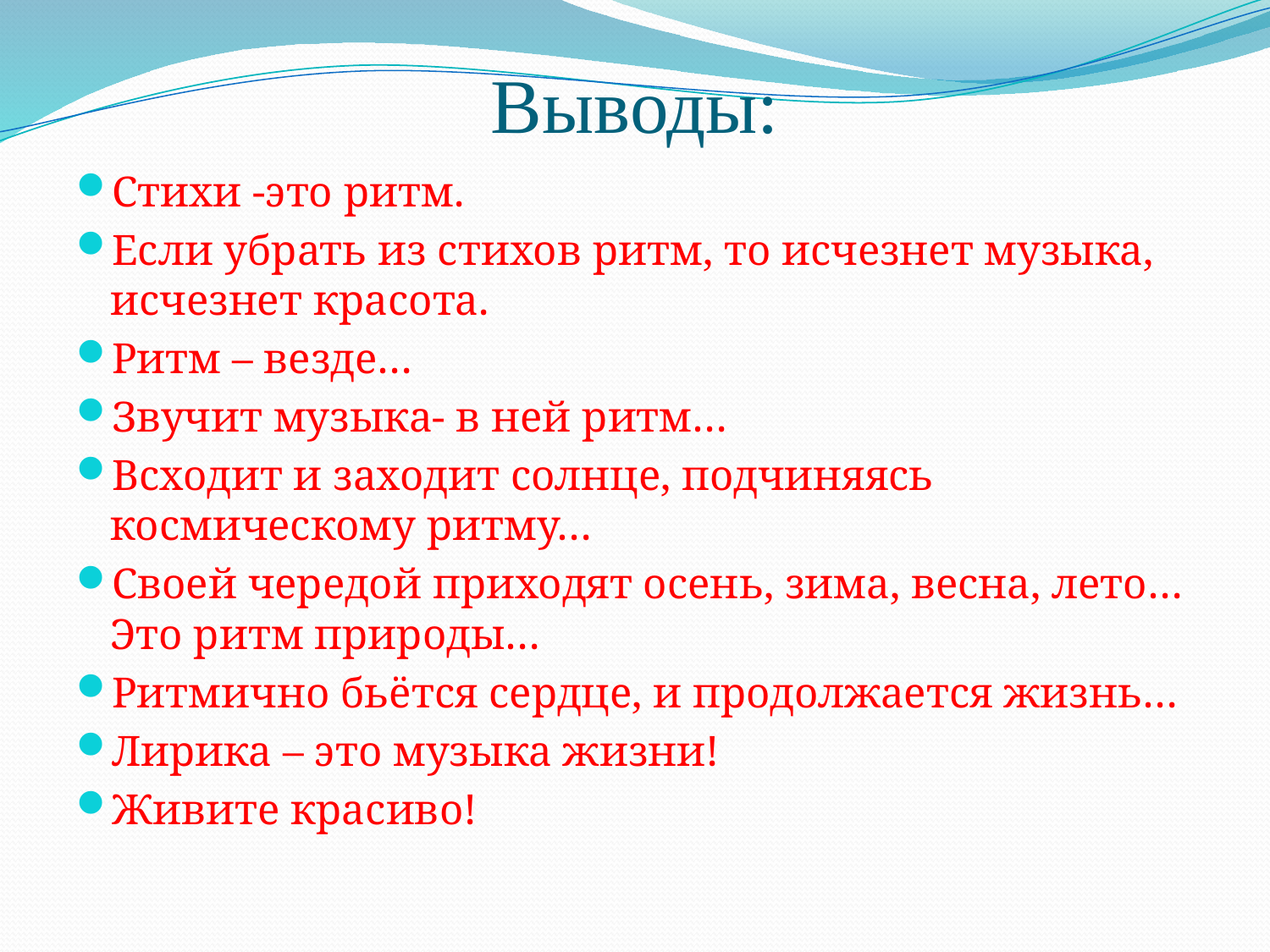

# Выводы:
Стихи -это ритм.
Если убрать из стихов ритм, то исчезнет музыка, исчезнет красота.
Ритм – везде…
Звучит музыка- в ней ритм…
Всходит и заходит солнце, подчиняясь космическому ритму…
Своей чередой приходят осень, зима, весна, лето…Это ритм природы…
Ритмично бьётся сердце, и продолжается жизнь…
Лирика – это музыка жизни!
Живите красиво!